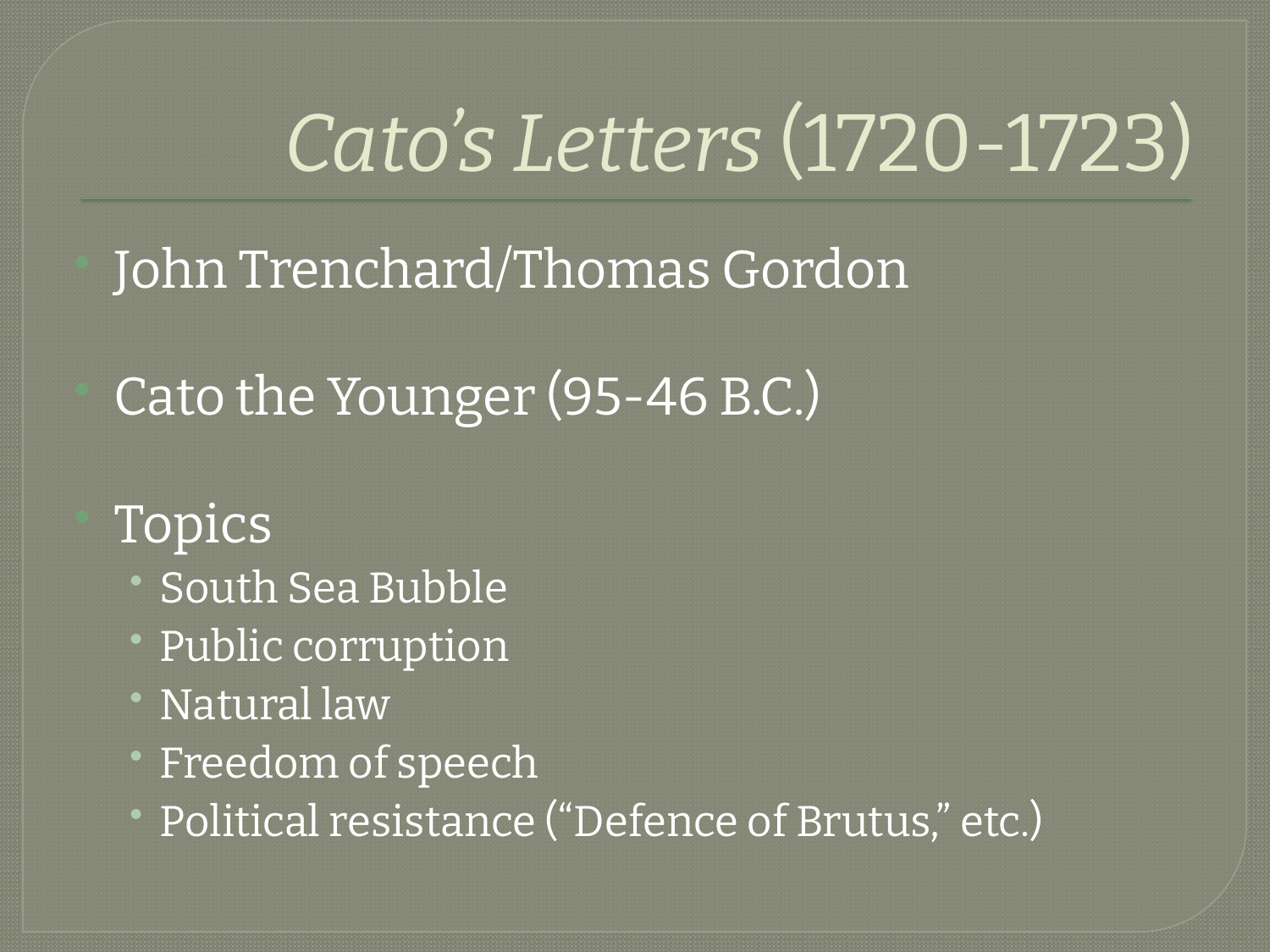

# Cato’s Letters (1720-1723)
John Trenchard/Thomas Gordon

Cato the Younger (95-46 B.C.)

Topics
South Sea Bubble
Public corruption
Natural law
Freedom of speech
Political resistance (“Defence of Brutus,” etc.)